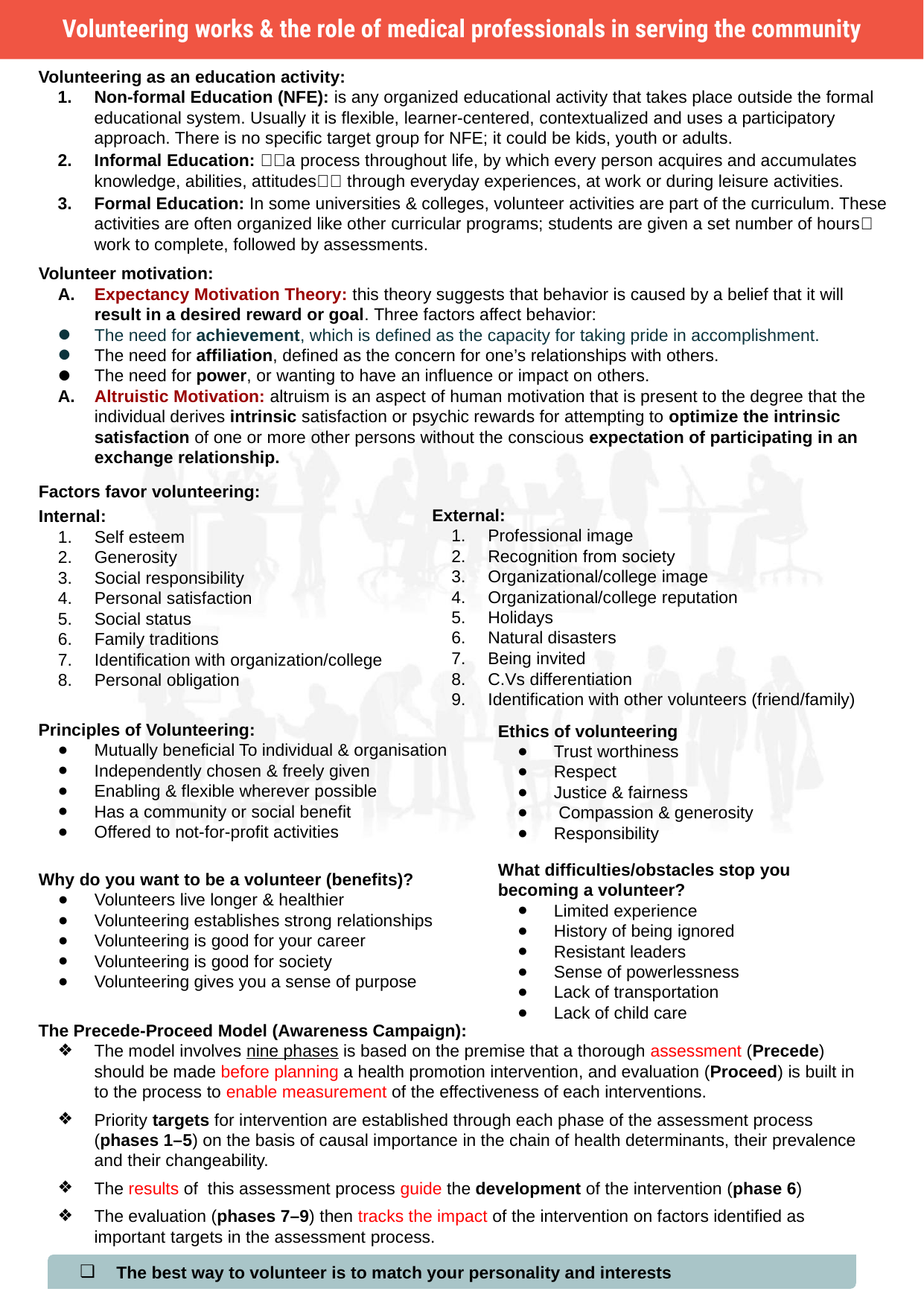

Volunteering works & the role of medical professionals in serving the community

Volunteering as an education activity:
Non-formal Education (NFE): is any organized educational activity that takes place outside the formal educational system. Usually it is flexible, learner-centered, contextualized and uses a participatory approach. There is no specific target group for NFE; it could be kids, youth or adults.

Informal Education: 􏰁􏰁a process throughout life, by which every person acquires and accumulates knowledge, abilities, attitudes􏰀􏰀 through everyday experiences, at work or during leisure activities.

Formal Education: In some universities & colleges, volunteer activities are part of the curriculum. These activities are often organized like other curricular programs; students are given a set number of hours􏰀 work to complete, followed by assessments.
Volunteer motivation:
Expectancy Motivation Theory: this theory suggests that behavior is caused by a belief that it will result in a desired reward or goal. Three factors affect behavior:
The need for achievement, which is defined as the capacity for taking pride in accomplishment.
The need for affiliation, defined as the concern for one’s relationships with others.
The need for power, or wanting to have an influence or impact on others.
Altruistic Motivation: altruism is an aspect of human motivation that is present to the degree that the individual derives intrinsic satisfaction or psychic rewards for attempting to optimize the intrinsic satisfaction of one or more other persons without the conscious expectation of participating in an exchange relationship.
Factors favor volunteering:
Internal:
Self esteem
Generosity
Social responsibility
Personal satisfaction
Social status
Family traditions
Identification with organization/college
Personal obligation
External:
Professional image
Recognition from society
Organizational/college image
Organizational/college reputation
Holidays
Natural disasters
Being invited
C.Vs differentiation
Identification with other volunteers (friend/family)
Principles of Volunteering:
Mutually beneficial To individual & organisation
Independently chosen & freely given
Enabling & flexible wherever possible
Has a community or social benefit
Offered to not-for-profit activities
Ethics of volunteering
Trust worthiness
Respect
Justice & fairness
 Compassion & generosity
Responsibility
What difficulties/obstacles stop you becoming a volunteer?
Limited experience
History of being ignored
Resistant leaders
Sense of powerlessness
Lack of transportation
Lack of child care
Why do you want to be a volunteer (benefits)?
Volunteers live longer & healthier
Volunteering establishes strong relationships
Volunteering is good for your career
Volunteering is good for society
Volunteering gives you a sense of purpose
The Precede-Proceed Model (Awareness Campaign):
The model involves nine phases is based on the premise that a thorough assessment (Precede) should be made before planning a health promotion intervention, and evaluation (Proceed) is built in to the process to enable measurement of the effectiveness of each interventions.

Priority targets for intervention are established through each phase of the assessment process (phases 1–5) on the basis of causal importance in the chain of health determinants, their prevalence and their changeability.

The results of  this assessment process guide the development of the intervention (phase 6)

The evaluation (phases 7–9) then tracks the impact of the intervention on factors identified as important targets in the assessment process.
The best way to volunteer is to match your personality and interests